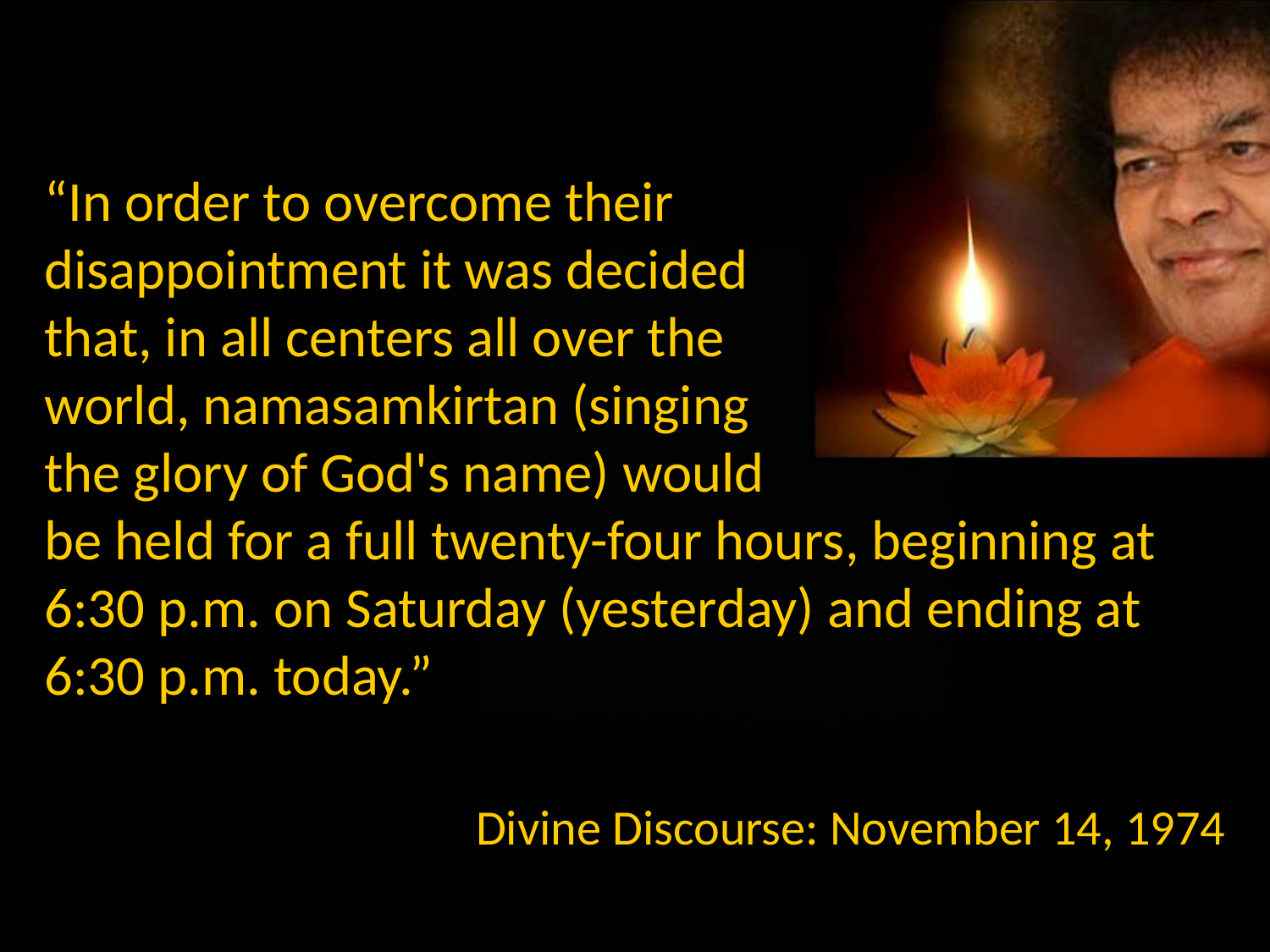

“In order to overcome their
disappointment it was decided
that, in all centers all over the
world, namasamkirtan (singing
the glory of God's name) would
be held for a full twenty-four hours, beginning at 6:30 p.m. on Saturday (yesterday) and ending at 6:30 p.m. today.”

Divine Discourse: November 14, 1974